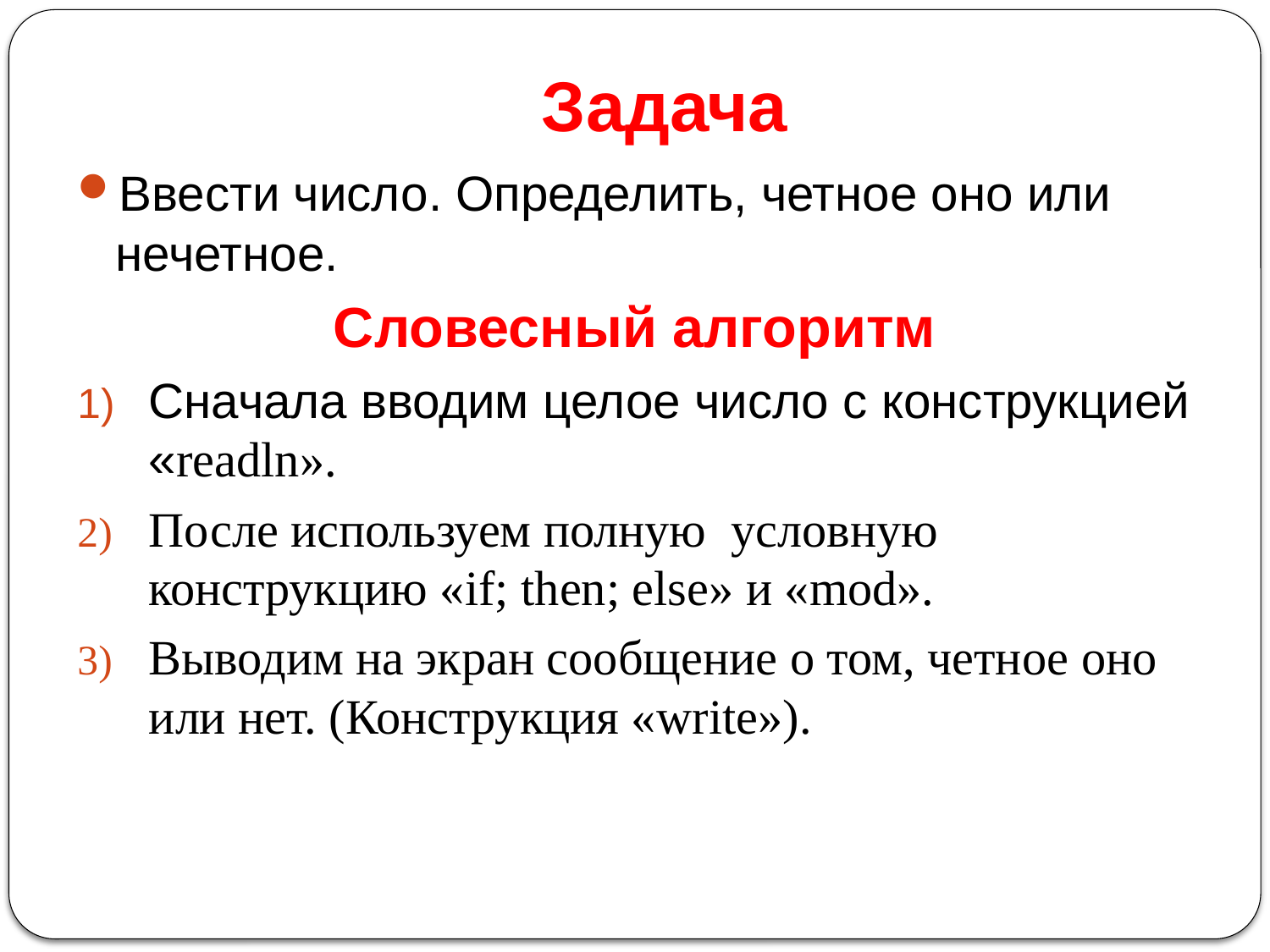

# Задача
Ввести число. Определить, четное оно или нечетное.
Словесный алгоритм
Сначала вводим целое число с конструкцией «readln».
После используем полную  условную конструкцию «if; then; else» и «mod».
Выводим на экран сообщение о том, четное оно или нет. (Конструкция «write»).